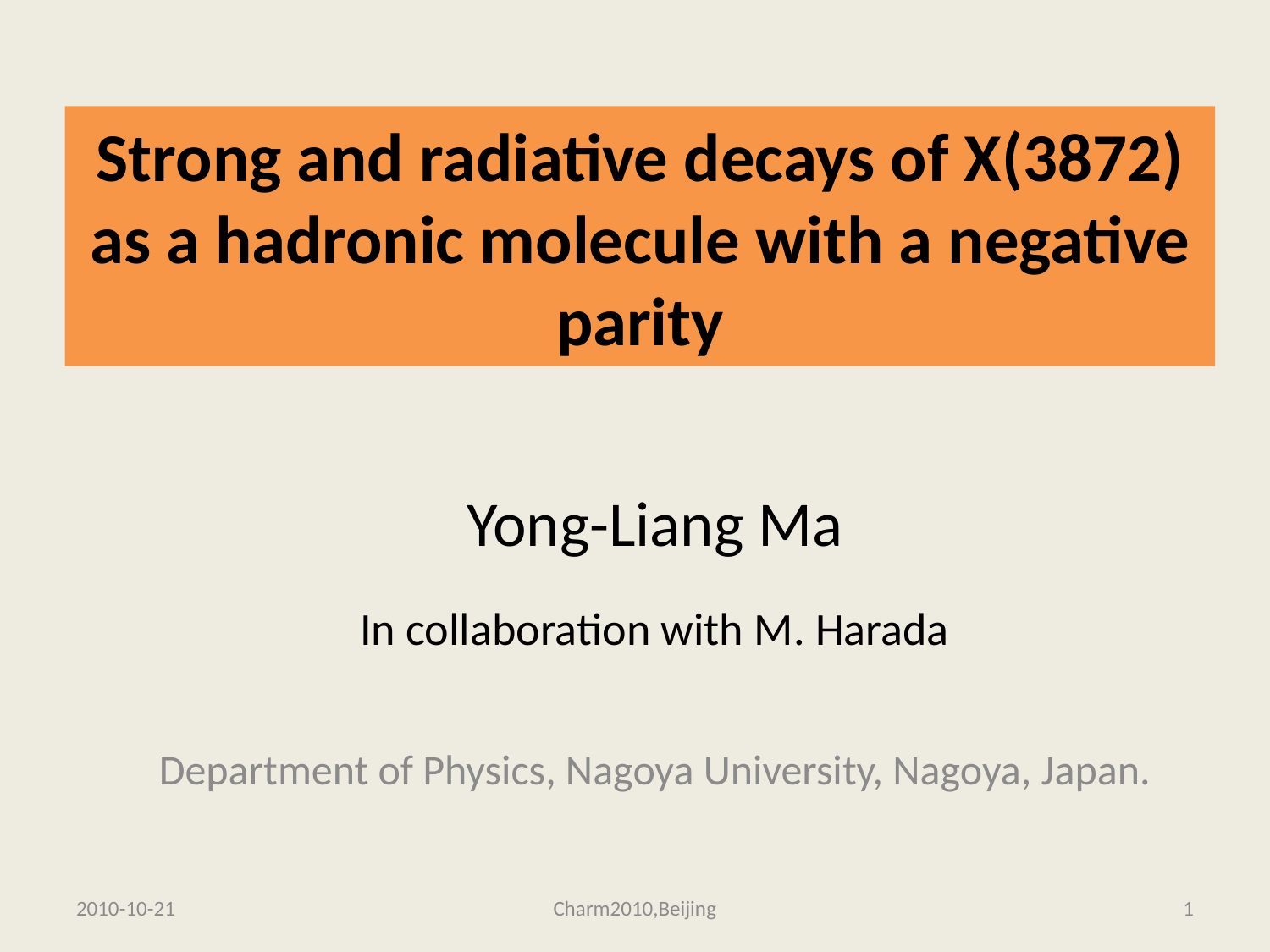

# Strong and radiative decays of X(3872) as a hadronic molecule with a negative parity
Yong-Liang Ma

In collaboration with M. Harada

Department of Physics, Nagoya University, Nagoya, Japan.
2010-10-21
Charm2010,Beijing
1